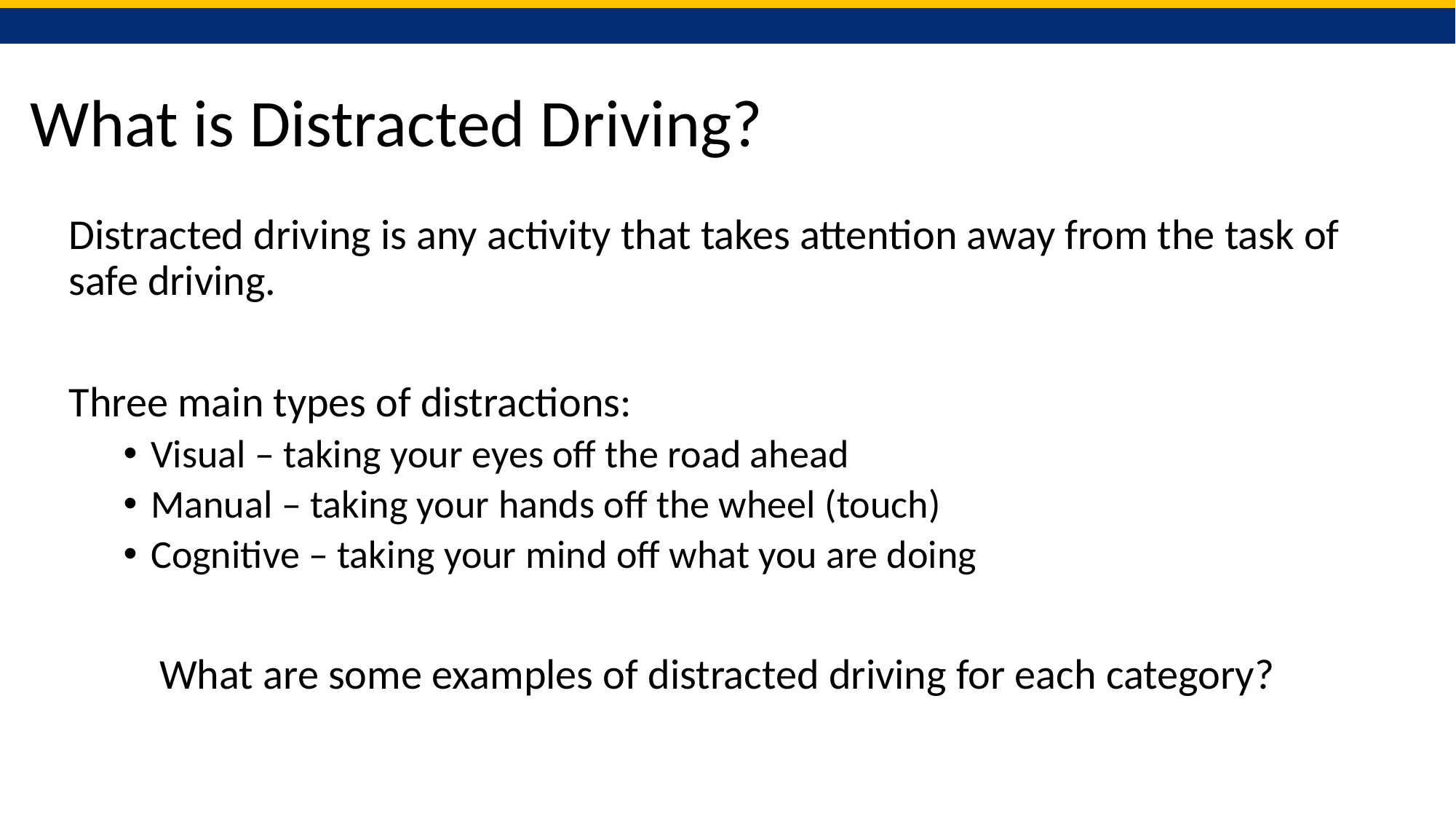

# What is Distracted Driving?
Distracted driving is any activity that takes attention away from the task of safe driving.

Three main types of distractions:
Visual – taking your eyes off the road ahead
Manual – taking your hands off the wheel (touch)
Cognitive – taking your mind off what you are doing

What are some examples of distracted driving for each category?